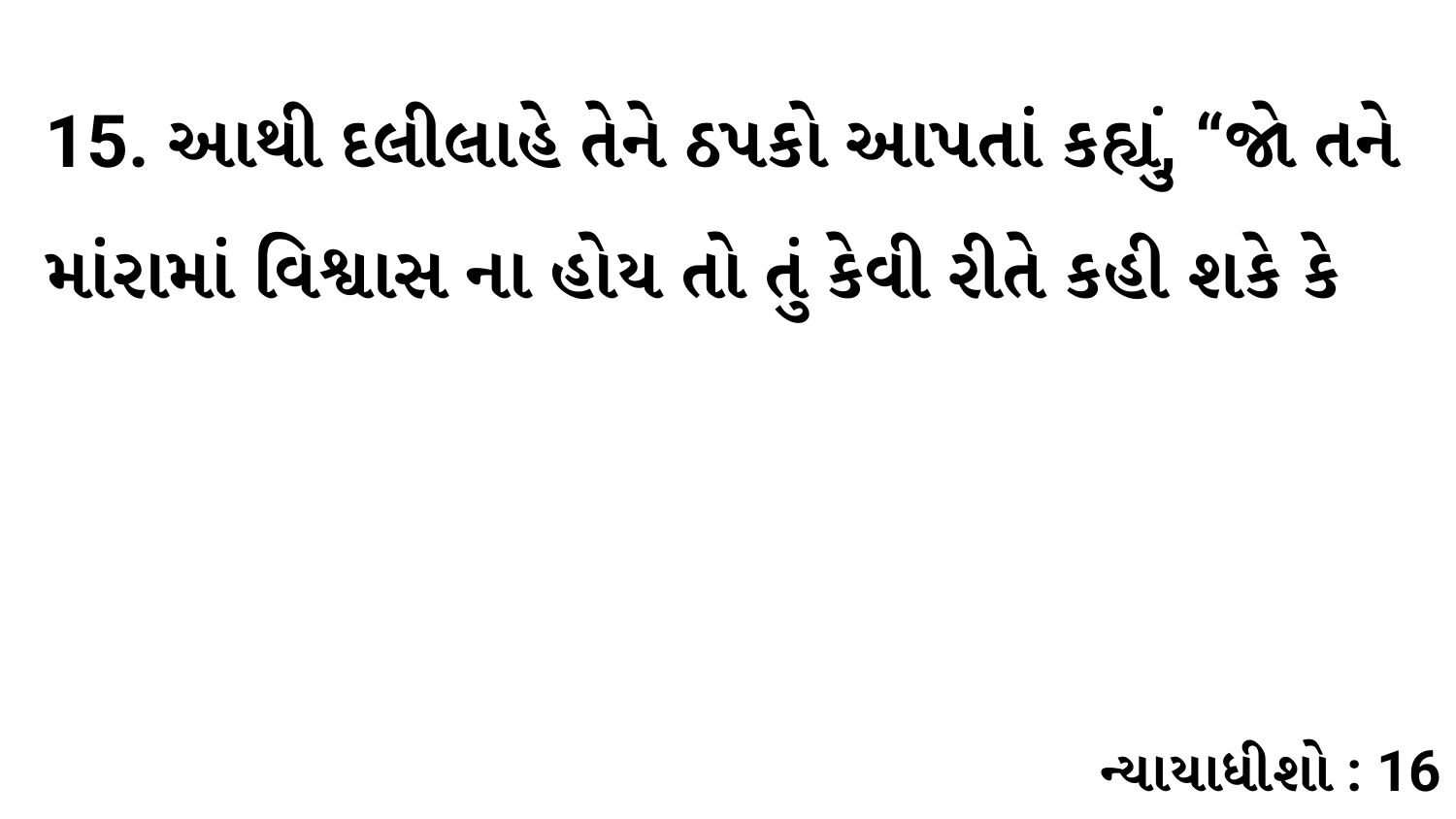

15. આથી દલીલાહે તેને ઠપકો આપતાં કહ્યું, “જો તને માંરામાં વિશ્વાસ ના હોય તો તું કેવી રીતે કહી શકે કે
ન્યાયાધીશો : 16